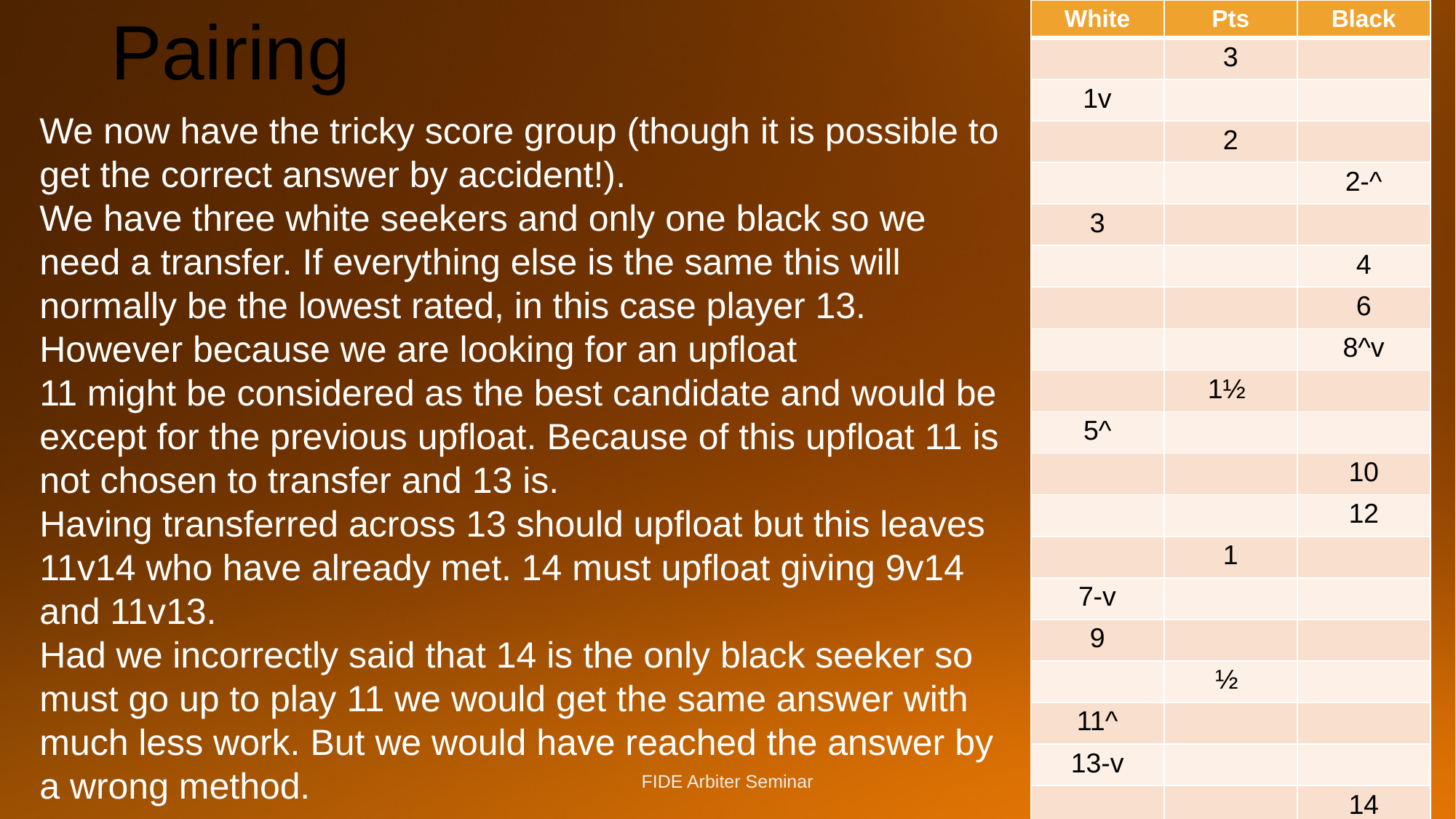

| White | Pts | Black |
| --- | --- | --- |
|  | 3 |  |
| 1v |  |  |
|  | 2 |  |
|  |  | 2-^ |
| 3 |  |  |
|  |  | 4 |
|  |  | 6 |
|  |  | 8^v |
|  | 1½ |  |
| 5^ |  |  |
|  |  | 10 |
|  |  | 12 |
|  | 1 |  |
| 7-v |  |  |
| 9 |  |  |
|  | ½ |  |
| 11^ |  |  |
| 13-v |  |  |
|  |  | 14 |
# Pairing
We now have the tricky score group (though it is possible to get the correct answer by accident!).
We have three white seekers and only one black so we need a transfer. If everything else is the same this will normally be the lowest rated, in this case player 13. However because we are looking for an upfloat
11 might be considered as the best candidate and would be except for the previous upfloat. Because of this upfloat 11 is not chosen to transfer and 13 is.
Having transferred across 13 should upfloat but this leaves 11v14 who have already met. 14 must upfloat giving 9v14 and 11v13.
Had we incorrectly said that 14 is the only black seeker so must go up to play 11 we would get the same answer with much less work. But we would have reached the answer by a wrong method.
FIDE Arbiter Seminar